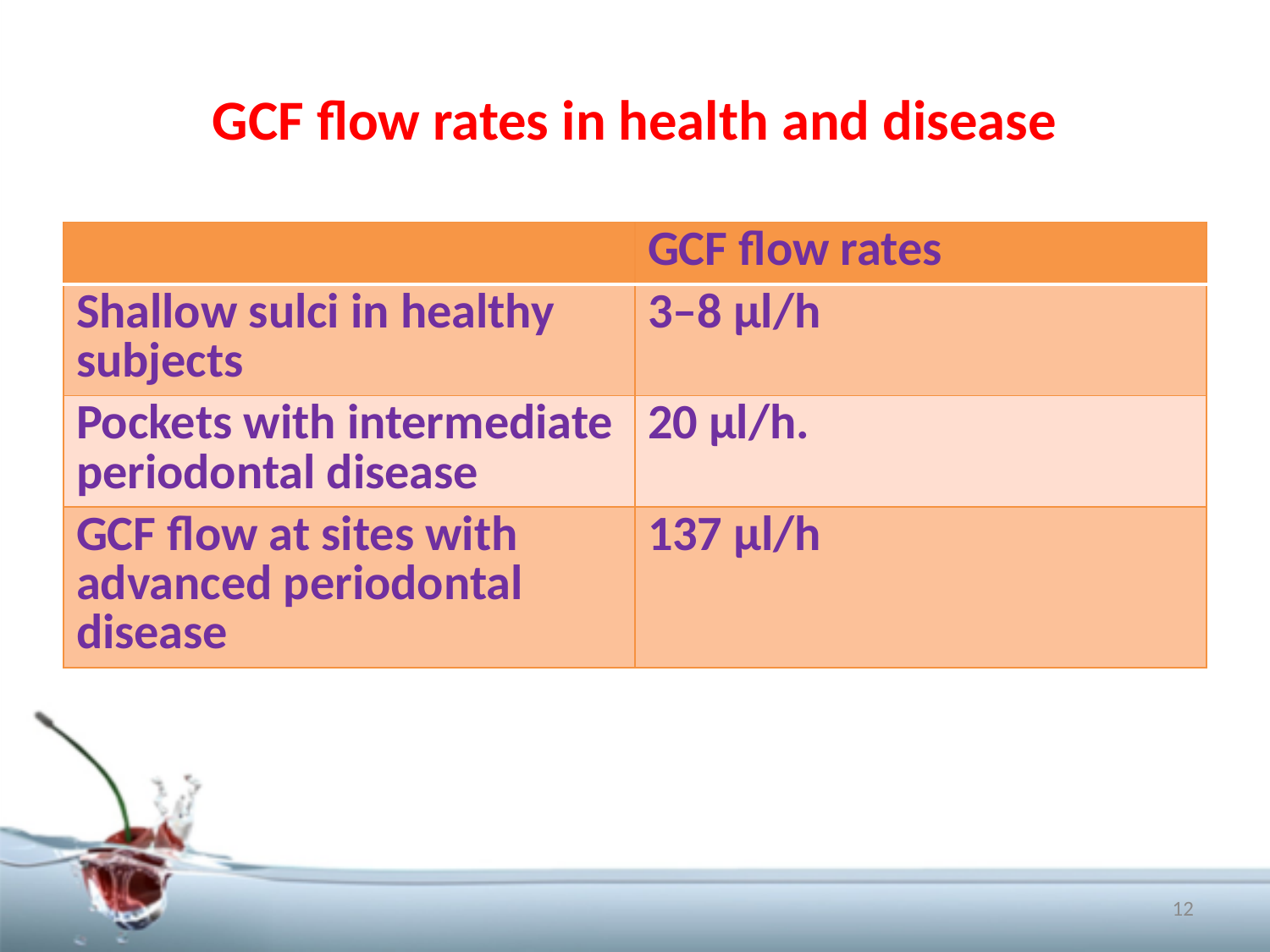

# GCF flow rates in health and disease
|  | GCF flow rates |
| --- | --- |
| Shallow sulci in healthy subjects | 3–8 µl/h |
| Pockets with intermediate periodontal disease | 20 µl/h. |
| GCF flow at sites with advanced periodontal disease | 137 µl/h |
12